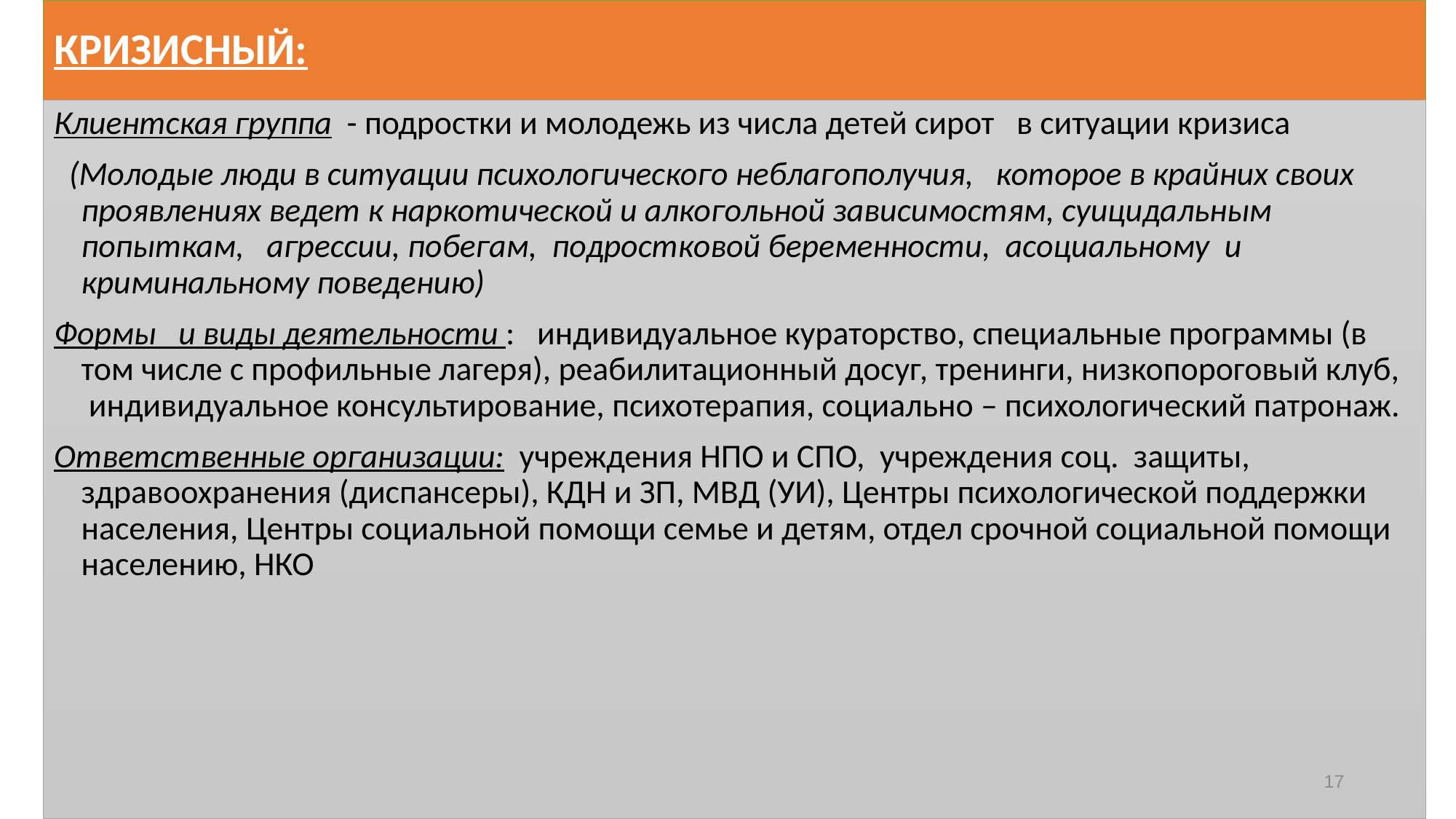

# КРИЗИСНЫЙ:
Клиентская группа  - подростки и молодежь из числа детей сирот   в ситуации кризиса
  (Молодые люди в ситуации психологического неблагополучия,   которое в крайних своих проявлениях ведет к наркотической и алкогольной зависимостям, суицидальным попыткам,   агрессии, побегам,  подростковой беременности,  асоциальному  и криминальному поведению)
Формы   и виды деятельности :   индивидуальное кураторство, специальные программы (в том числе с профильные лагеря), реабилитационный досуг, тренинги, низкопороговый клуб,   индивидуальное консультирование, психотерапия, социально – психологический патронаж.
Ответственные организации:  учреждения НПО и СПО,  учреждения соц.  защиты, здравоохранения (диспансеры), КДН и ЗП, МВД (УИ), Центры психологической поддержки населения, Центры социальной помощи семье и детям, отдел срочной социальной помощи населению, НКО
17